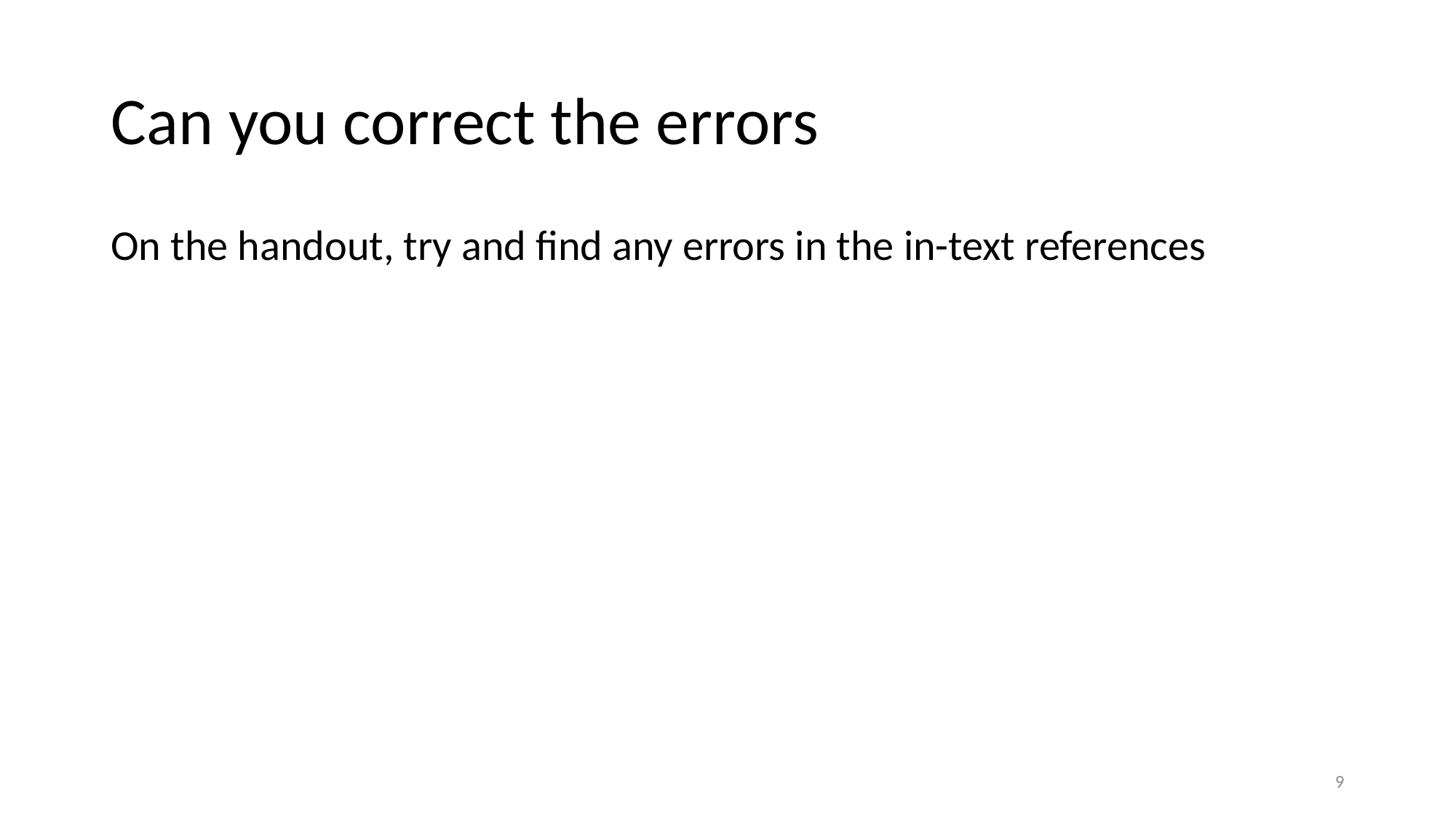

# Can you correct the errors
On the handout, try and find any errors in the in-text references

9